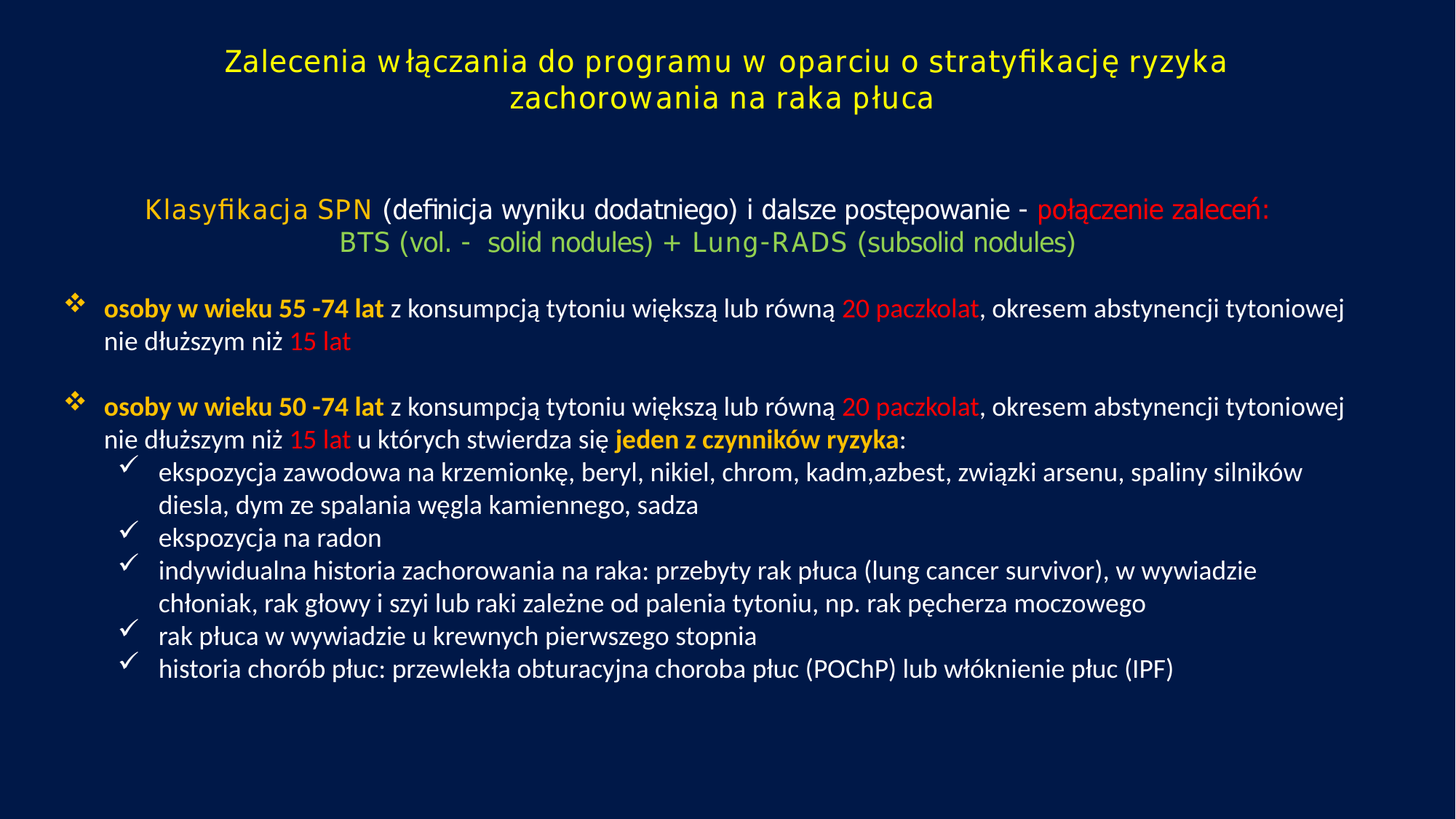

Zalecenia włączania do programu w oparciu o stratyfikację ryzyka zachorowania na raka płuca

Klasyfikacja SPN (definicja wyniku dodatniego) i dalsze postępowanie - połączenie zaleceń:
BTS (vol. -  solid nodules) + Lung-RADS (subsolid nodules)

osoby w wieku 55 -74 lat z konsumpcją tytoniu większą lub równą 20 paczkolat, okresem abstynencji tytoniowej nie dłuższym niż 15 lat

osoby w wieku 50 -74 lat z konsumpcją tytoniu większą lub równą 20 paczkolat, okresem abstynencji tytoniowej nie dłuższym niż 15 lat u których stwierdza się jeden z czynników ryzyka:
ekspozycja zawodowa na krzemionkę, beryl, nikiel, chrom, kadm,azbest, związki arsenu, spaliny silników diesla, dym ze spalania węgla kamiennego, sadza
ekspozycja na radon
indywidualna historia zachorowania na raka: przebyty rak płuca (lung cancer survivor), w wywiadzie chłoniak, rak głowy i szyi lub raki zależne od palenia tytoniu, np. rak pęcherza moczowego
rak płuca w wywiadzie u krewnych pierwszego stopnia
historia chorób płuc: przewlekła obturacyjna choroba płuc (POChP) lub włóknienie płuc (IPF)